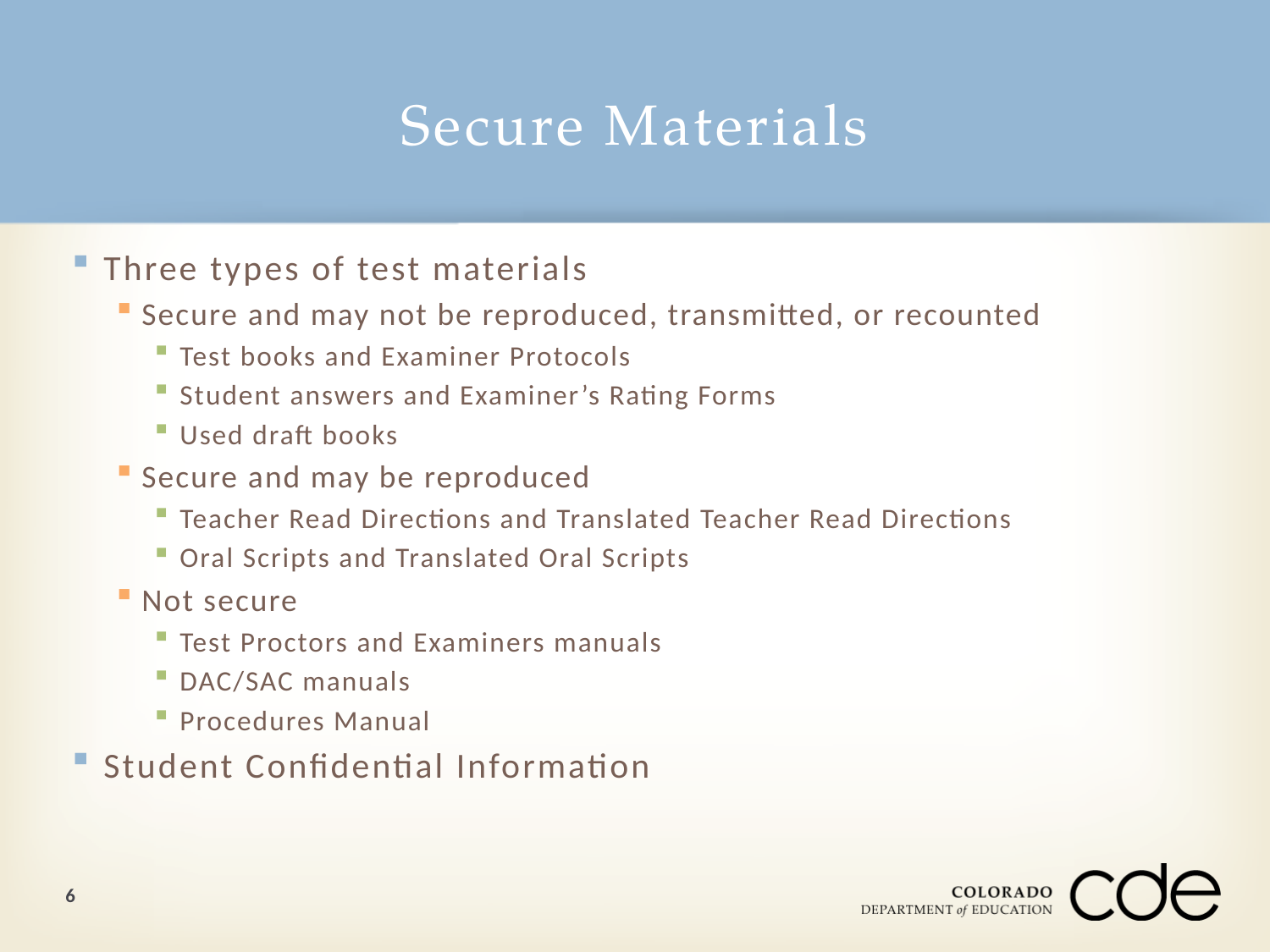

# Secure Materials
Three types of test materials
Secure and may not be reproduced, transmitted, or recounted
Test books and Examiner Protocols
Student answers and Examiner’s Rating Forms
Used draft books
Secure and may be reproduced
Teacher Read Directions and Translated Teacher Read Directions
Oral Scripts and Translated Oral Scripts
Not secure
Test Proctors and Examiners manuals
DAC/SAC manuals
Procedures Manual
Student Confidential Information
6